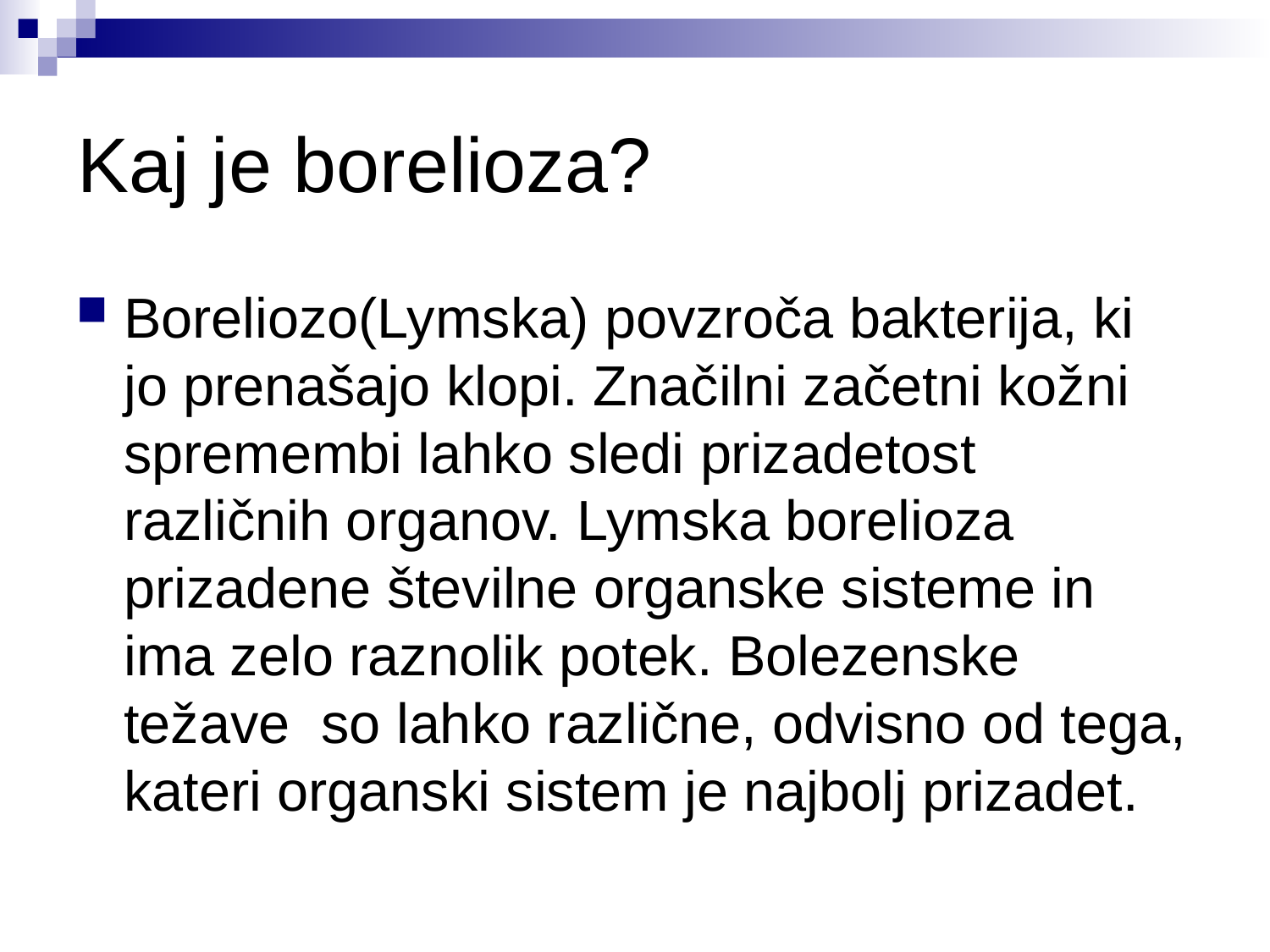

# Kaj je borelioza?
Boreliozo(Lymska) povzroča bakterija, ki jo prenašajo klopi. Značilni začetni kožni spremembi lahko sledi prizadetost različnih organov. Lymska borelioza prizadene številne organske sisteme in ima zelo raznolik potek. Bolezenske težave  so lahko različne, odvisno od tega, kateri organski sistem je najbolj prizadet.